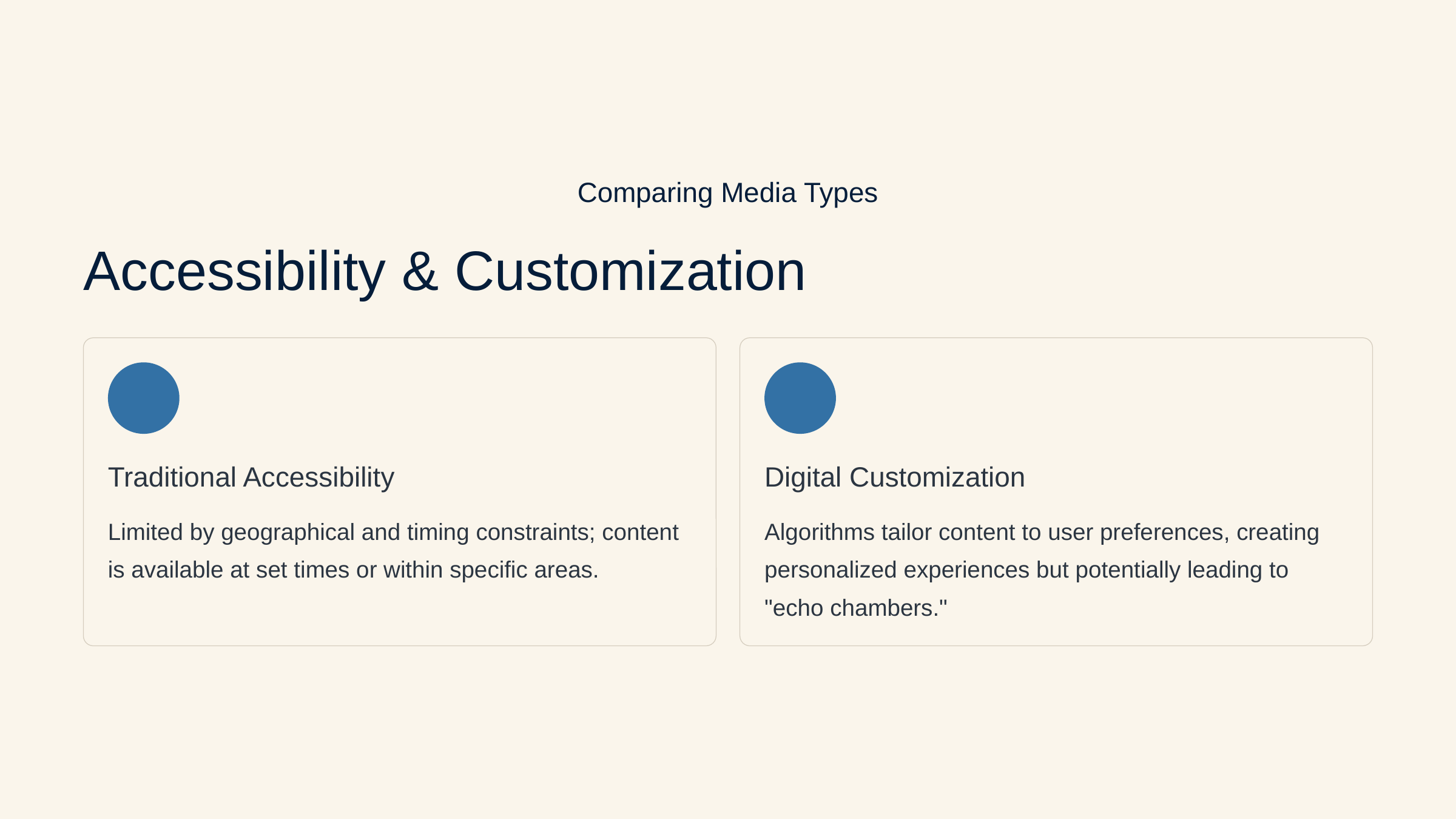

Comparing Media Types
Accessibility & Customization

Traditional Accessibility
Digital Customization
Limited by geographical and timing constraints; content is available at set times or within specific areas.
Algorithms tailor content to user preferences, creating personalized experiences but potentially leading to "echo chambers."